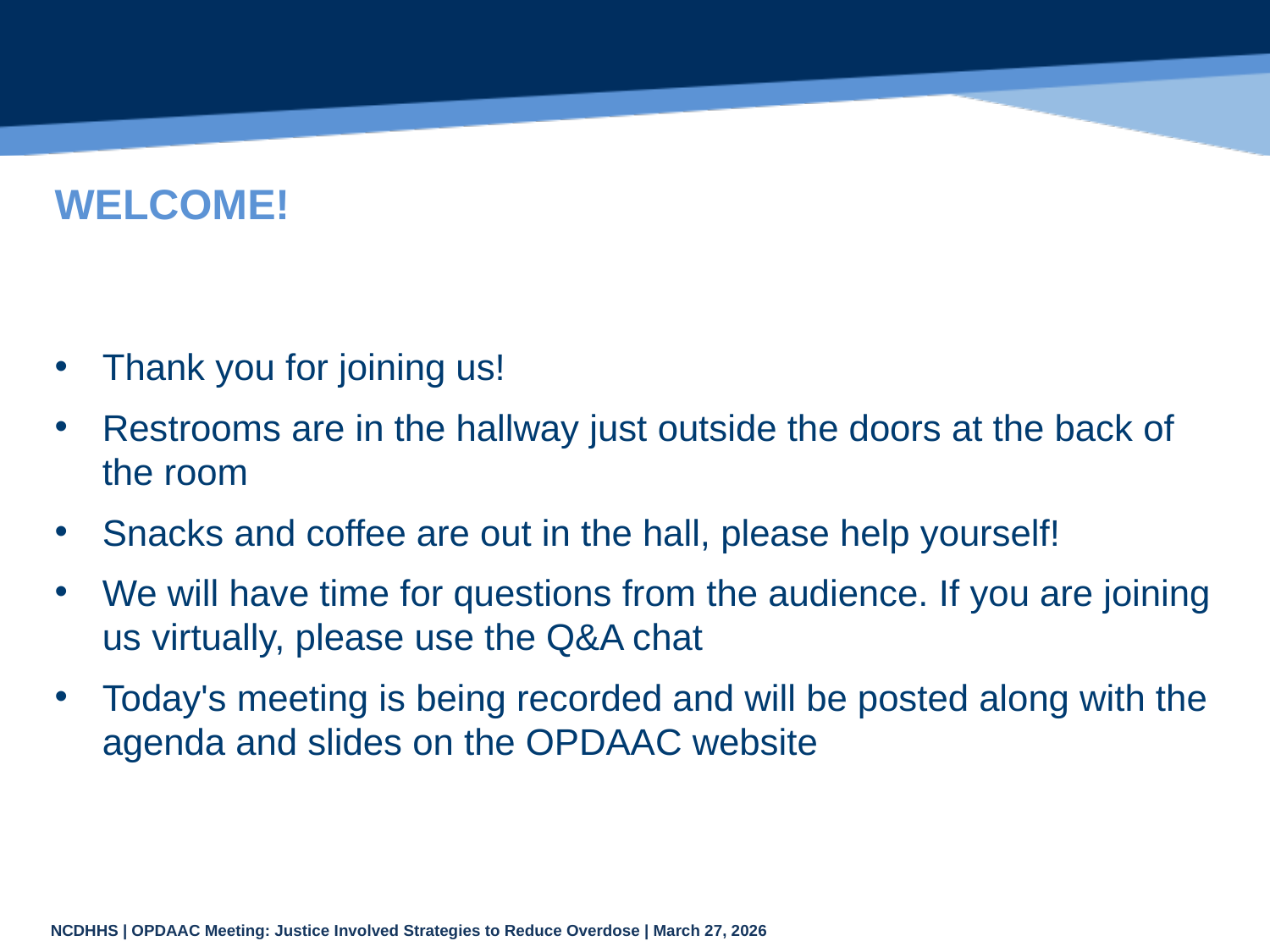

# WELCOME!
Thank you for joining us!
Restrooms are in the hallway just outside the doors at the back of the room
Snacks and coffee are out in the hall, please help yourself!
We will have time for questions from the audience. If you are joining us virtually, please use the Q&A chat
Today's meeting is being recorded and will be posted along with the agenda and slides on the OPDAAC website